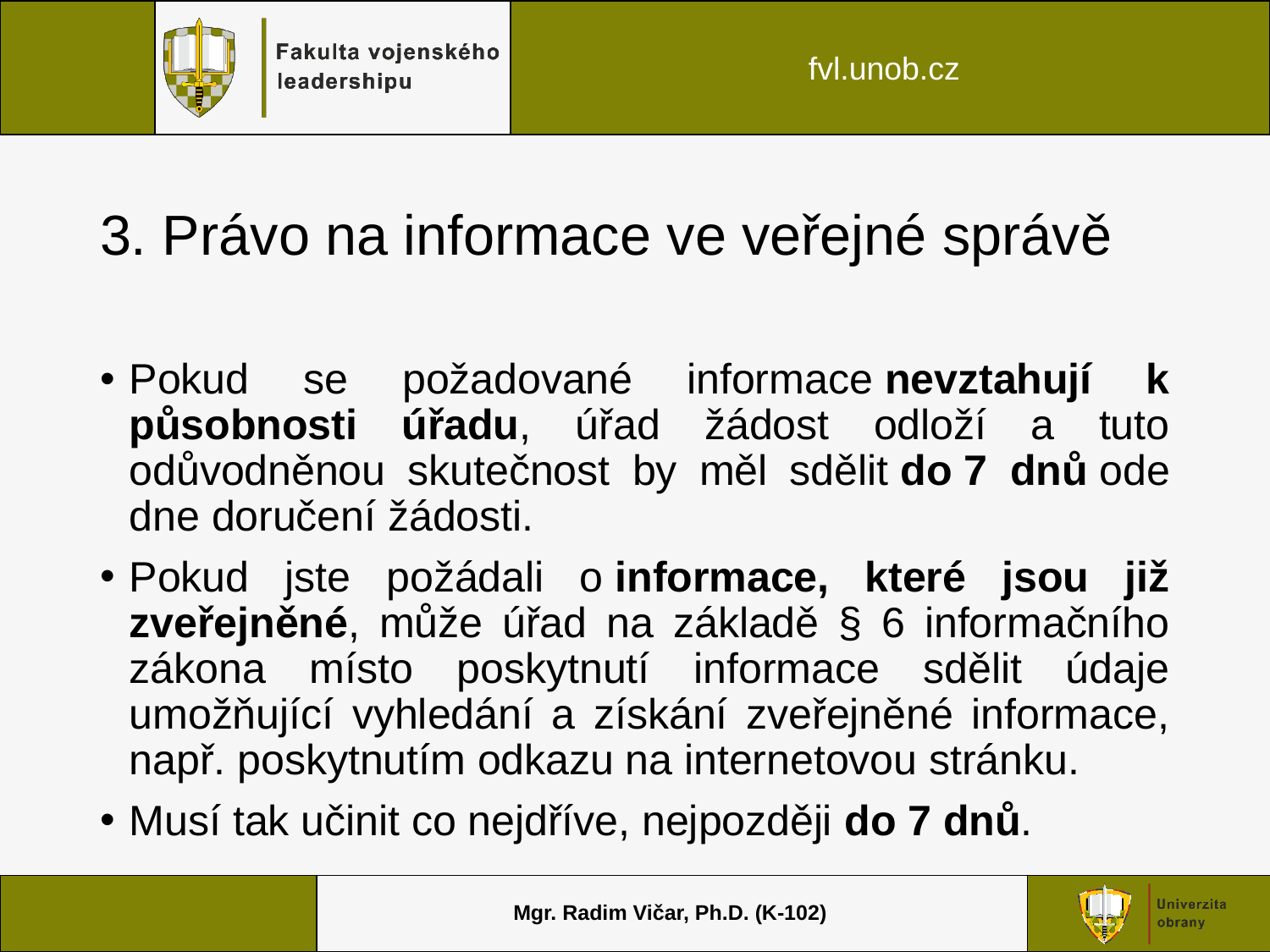

# 3. Právo na informace ve veřejné správě
Pokud se požadované informace nevztahují k působnosti úřadu, úřad žádost odloží a tuto odůvodněnou skutečnost by měl sdělit do 7 dnů ode dne doručení žádosti.
Pokud jste požádali o informace, které jsou již zveřejněné, může úřad na základě § 6 informačního zákona místo poskytnutí informace sdělit údaje umožňující vyhledání a získání zveřejněné informace, např. poskytnutím odkazu na internetovou stránku.
Musí tak učinit co nejdříve, nejpozději do 7 dnů.

Mgr. Radim Vičar, Ph.D. (K-102)